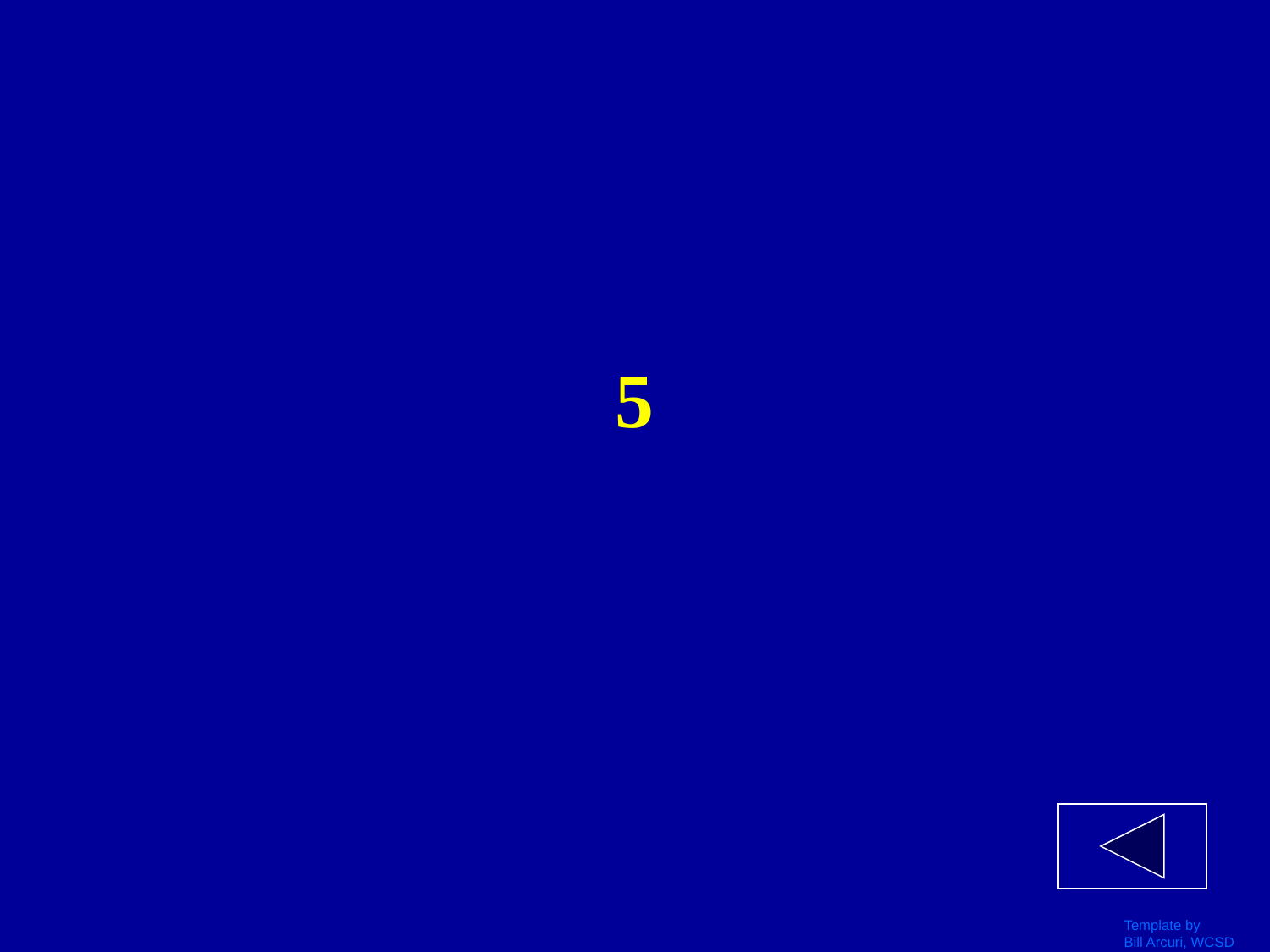

# 5

Template by
Bill Arcuri, WCSD